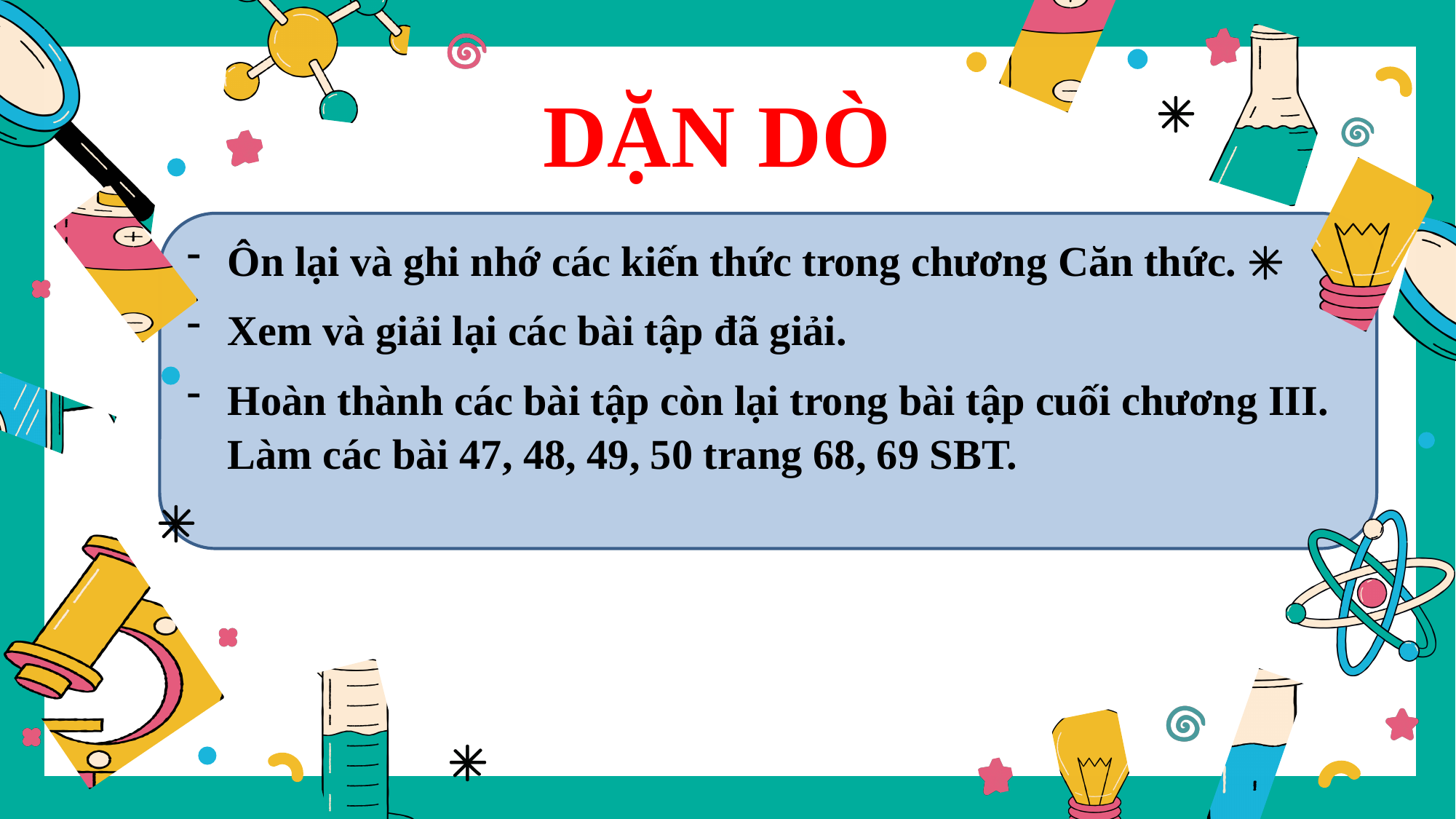

DẶN DÒ

Ôn lại và ghi nhớ các kiến thức trong chương Căn thức.
Xem và giải lại các bài tập đã giải.
Hoàn thành các bài tập còn lại trong bài tập cuối chương III.  Làm các bài 47, 48, 49, 50 trang 68, 69 SBT.